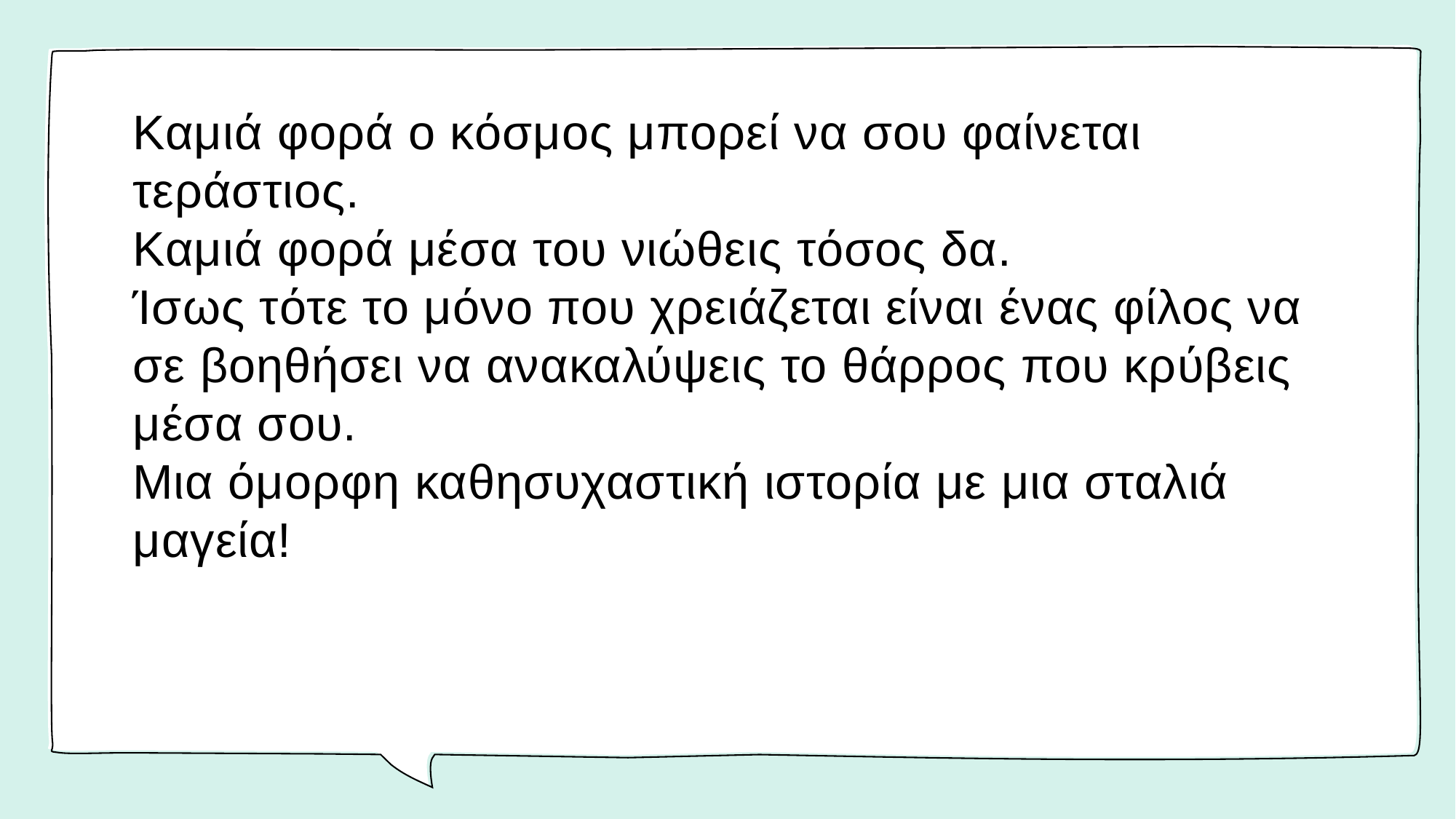

Καμιά φορά ο κόσμος μπορεί να σου φαίνεται τεράστιος.
Καμιά φορά μέσα του νιώθεις τόσος δα.
Ίσως τότε το μόνο που χρειάζεται είναι ένας φίλος να σε βοηθήσει να ανακαλύψεις το θάρρος που κρύβεις μέσα σου.
Μια όμορφη καθησυχαστική ιστορία με μια σταλιά μαγεία!